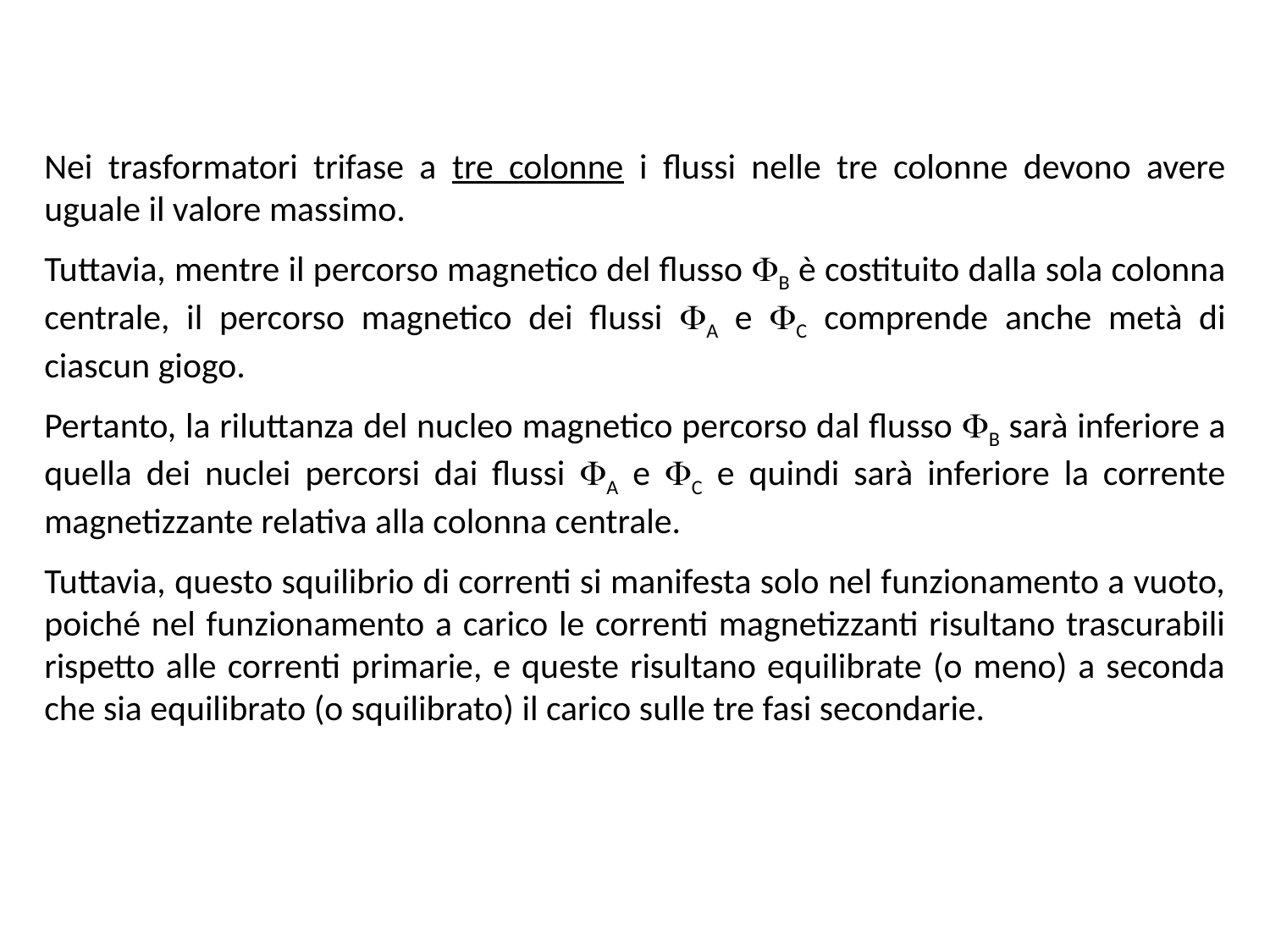

Nei trasformatori trifase a tre colonne i flussi nelle tre colonne devono avere uguale il valore massimo.
Tuttavia, mentre il percorso magnetico del flusso ΦB è costituito dalla sola colonna centrale, il percorso magnetico dei flussi ΦA e ΦC comprende anche metà di ciascun giogo.
Pertanto, la riluttanza del nucleo magnetico percorso dal flusso ΦB sarà inferiore a quella dei nuclei percorsi dai flussi ΦA e ΦC e quindi sarà inferiore la corrente magnetizzante relativa alla colonna centrale.
Tuttavia, questo squilibrio di correnti si manifesta solo nel funzionamento a vuoto, poiché nel funzionamento a carico le correnti magnetizzanti risultano trascurabili rispetto alle correnti primarie, e queste risultano equilibrate (o meno) a seconda che sia equilibrato (o squilibrato) il carico sulle tre fasi secondarie.